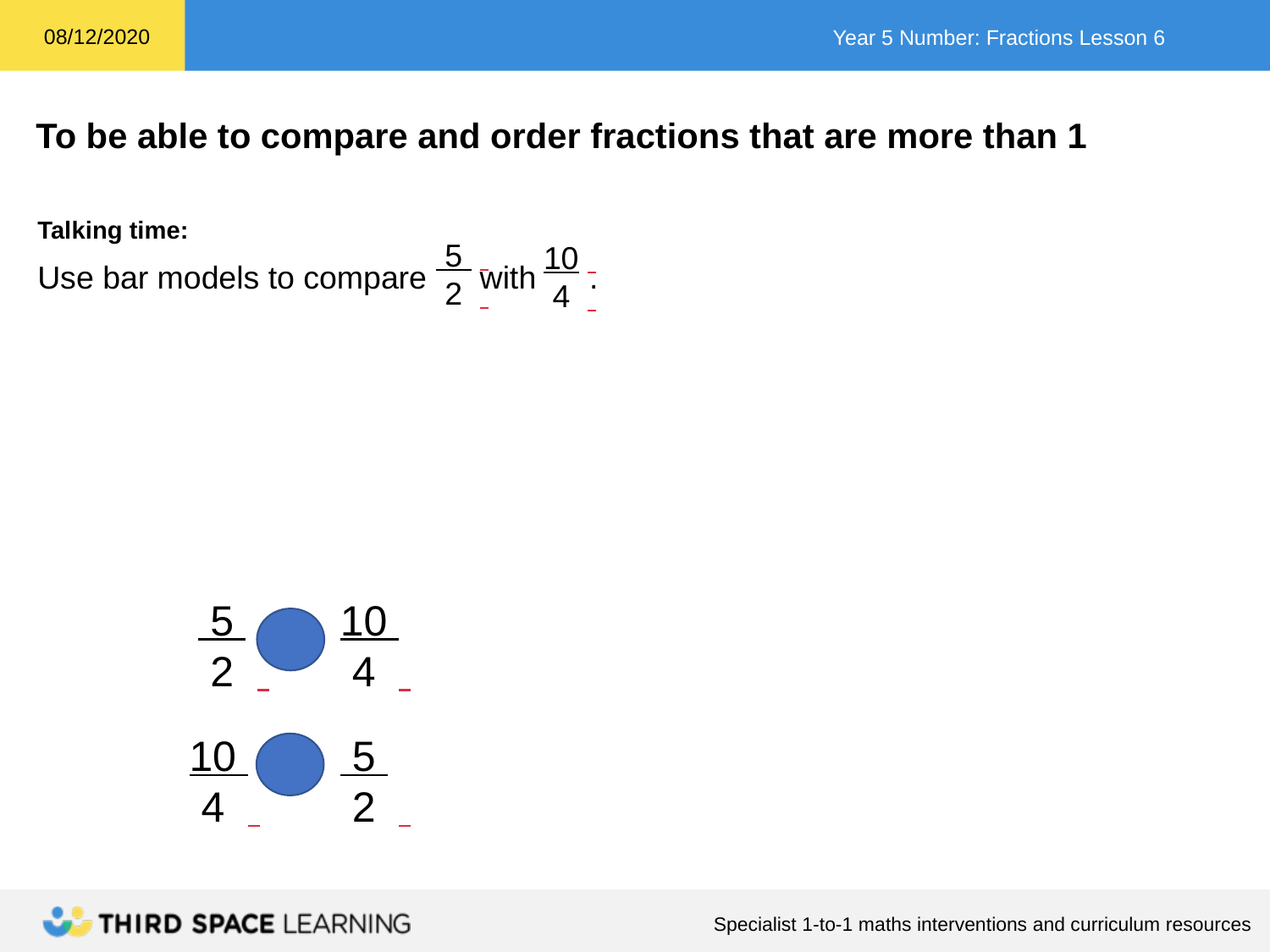

Talking time:
 5 .
 2_

10.
 4_

Use bar models to compare      with      .

 5 .
 2_

10
 4_

10
 4_

 5 .
 2_